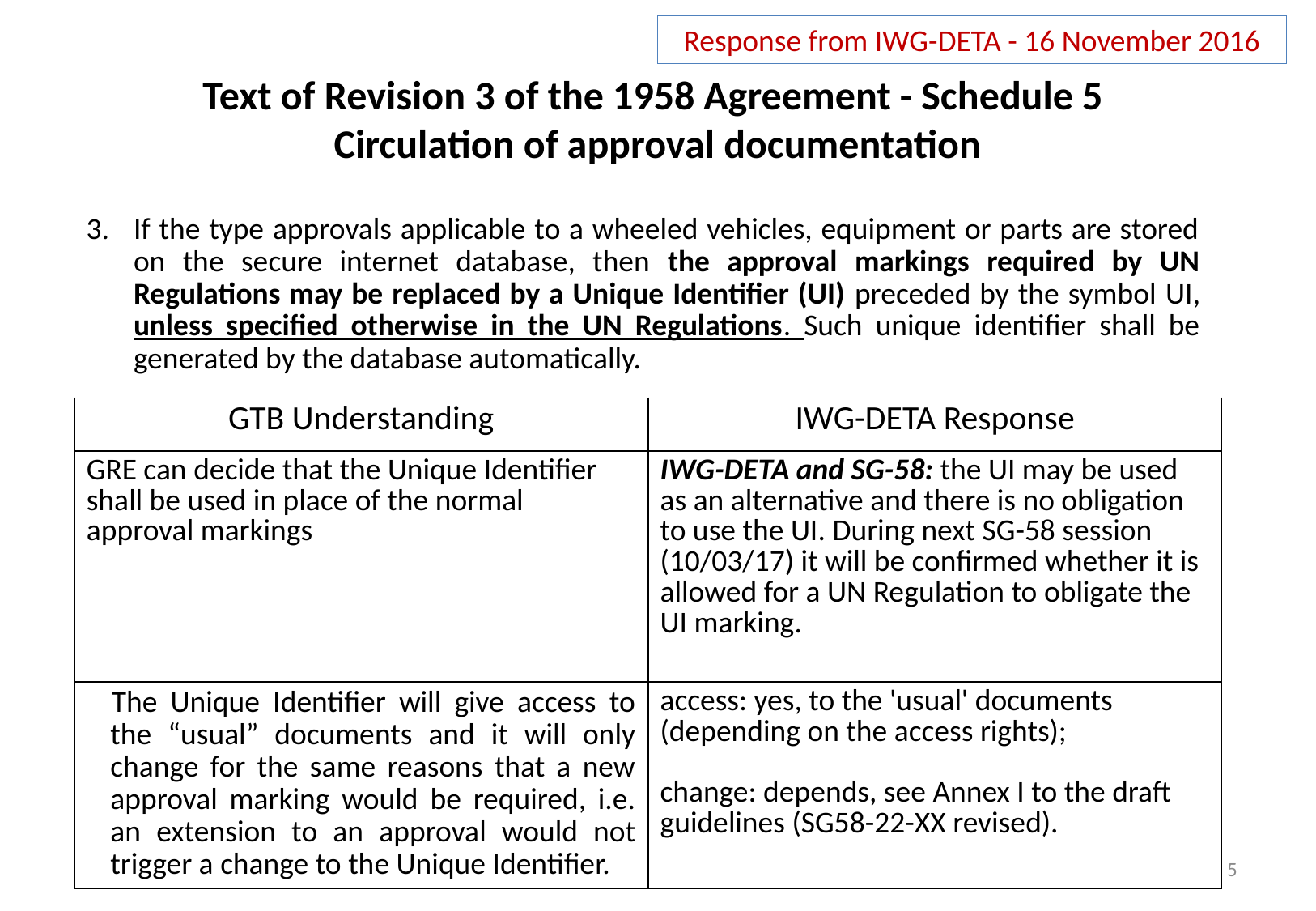

Response from IWG-DETA - 16 November 2016
Text of Revision 3 of the 1958 Agreement - Schedule 5
Circulation of approval documentation

If the type approvals applicable to a wheeled vehicles, equipment or parts are stored on the secure internet database, then the approval markings required by UN Regulations may be replaced by a Unique Identifier (UI) preceded by the symbol UI, unless specified otherwise in the UN Regulations. Such unique identifier shall be generated by the database automatically.
| GTB Understanding | IWG-DETA Response |
| --- | --- |
| GRE can decide that the Unique Identifier shall be used in place of the normal approval markings | IWG-DETA and SG-58: the UI may be used as an alternative and there is no obligation to use the UI. During next SG-58 session (10/03/17) it will be confirmed whether it is allowed for a UN Regulation to obligate the UI marking. |
| The Unique Identifier will give access to the “usual” documents and it will only change for the same reasons that a new approval marking would be required, i.e. an extension to an approval would not trigger a change to the Unique Identifier. | access: yes, to the 'usual' documents (depending on the access rights); change: depends, see Annex I to the draft guidelines (SG58-22-XX revised). |
5